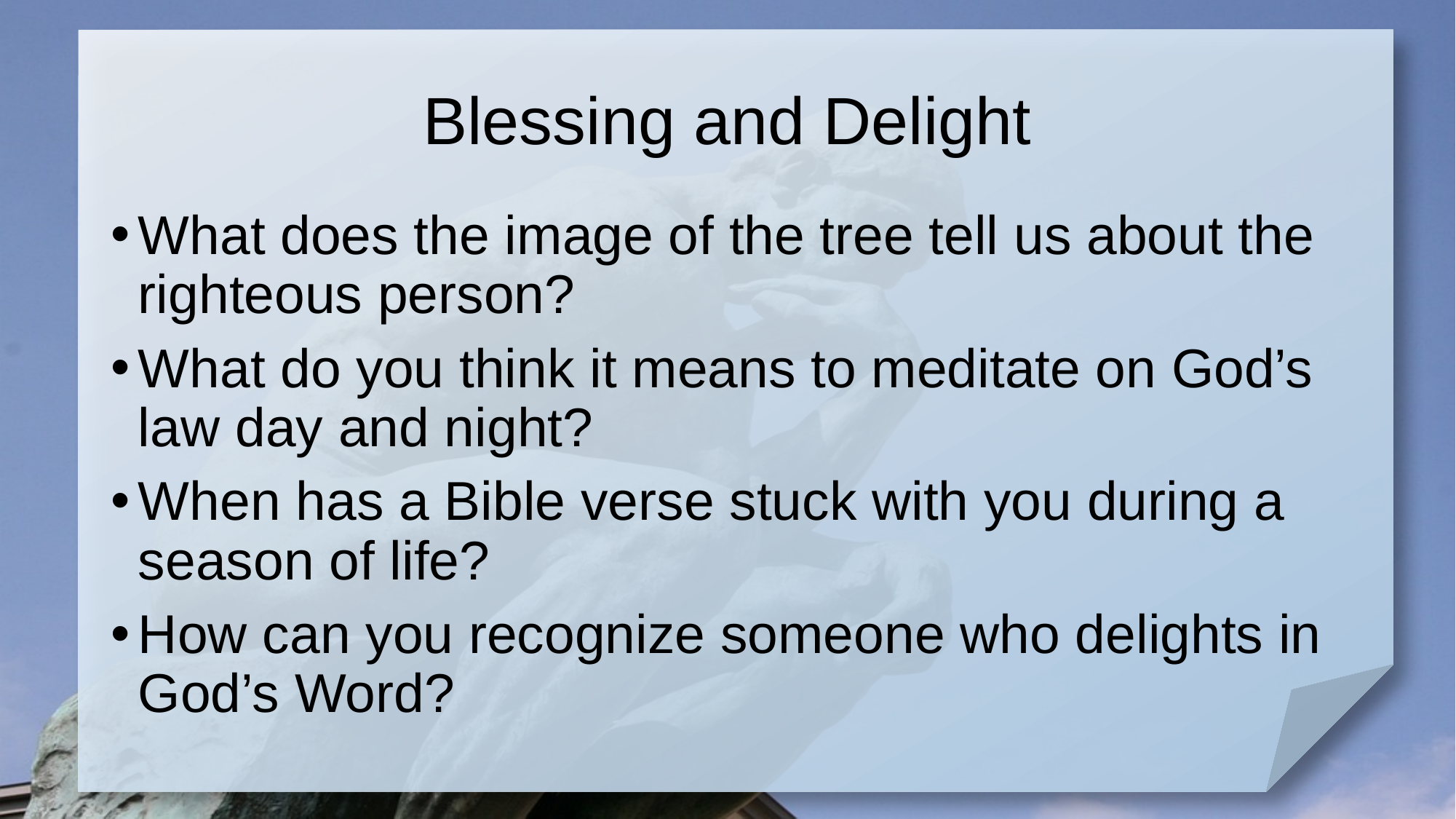

# Blessing and Delight
What does the image of the tree tell us about the righteous person?
What do you think it means to meditate on God’s law day and night?
When has a Bible verse stuck with you during a season of life?
How can you recognize someone who delights in God’s Word?